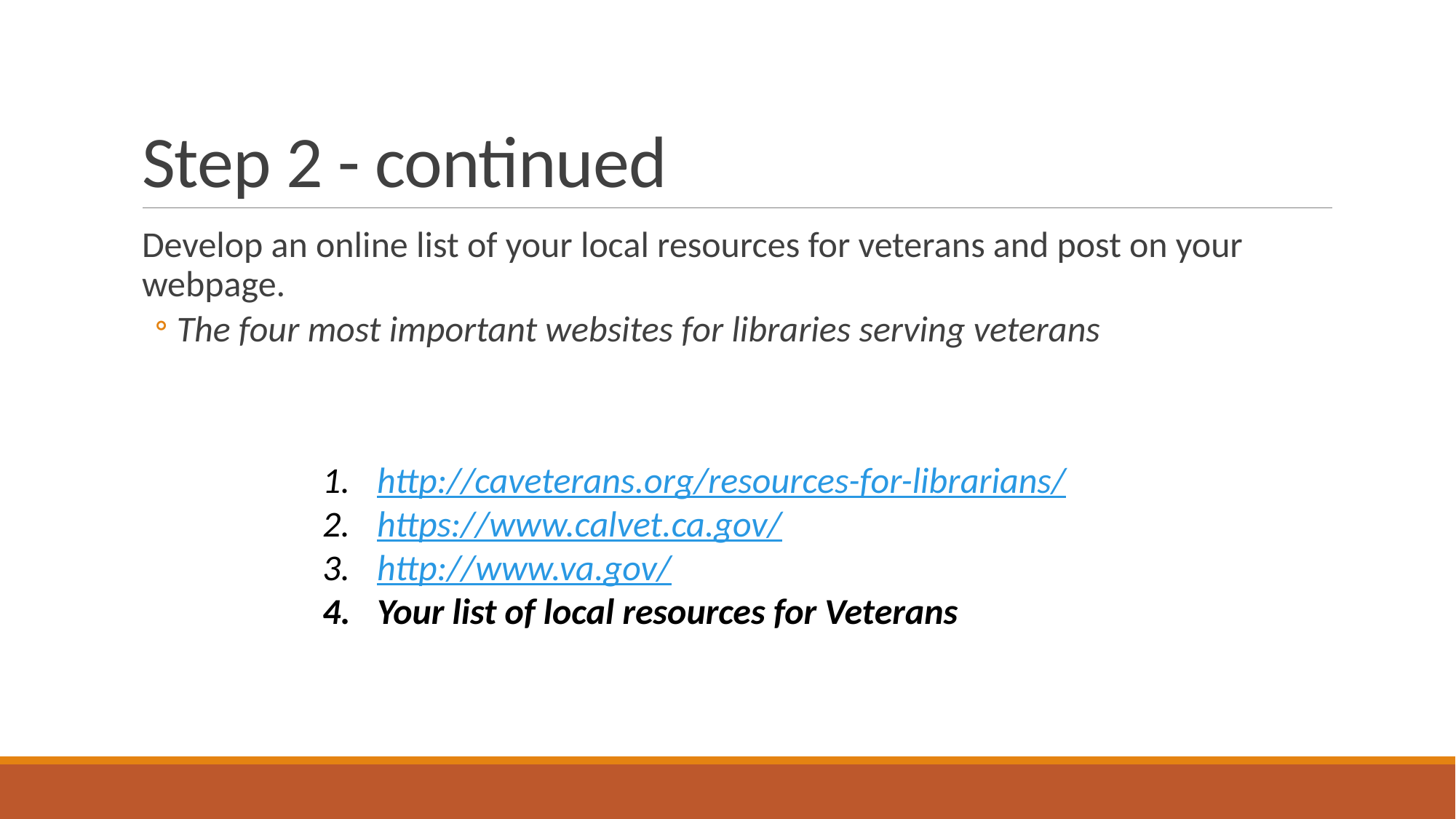

# Step 2 - continued
Develop an online list of your local resources for veterans and post on your webpage.
The four most important websites for libraries serving veterans

http://caveterans.org/resources-for-librarians/
https://www.calvet.ca.gov/
http://www.va.gov/
Your list of local resources for Veterans